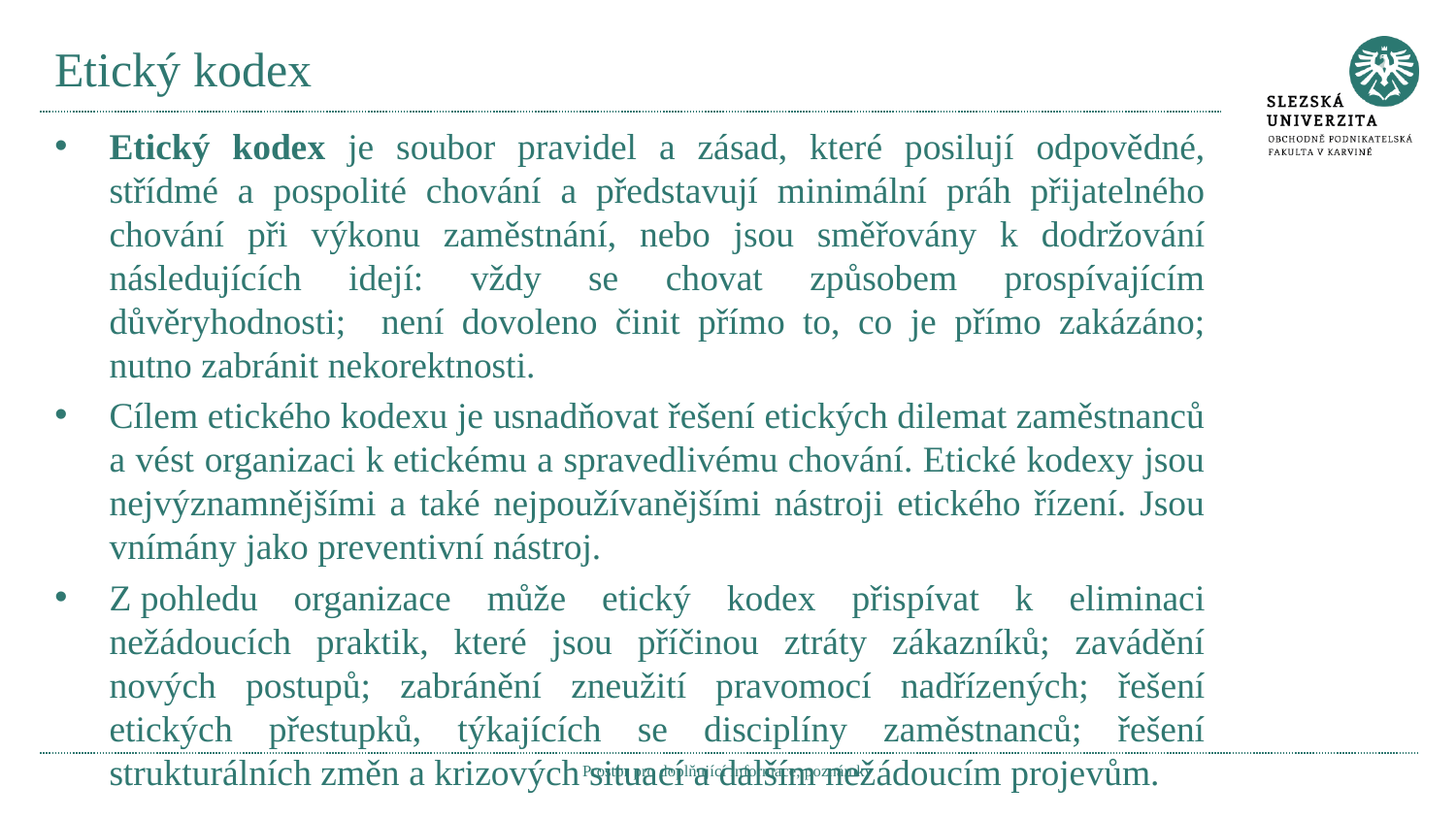

# Etický kodex
Etický kodex je soubor pravidel a zásad, které posilují odpovědné, střídmé a pospolité chování a představují minimální práh přijatelného chování při výkonu zaměstnání, nebo jsou směřovány k dodržování následujících idejí: vždy se chovat způsobem prospívajícím důvěryhodnosti;  není dovoleno činit přímo to, co je přímo zakázáno; nutno zabránit nekorektnosti.
Cílem etického kodexu je usnadňovat řešení etických dilemat zaměstnanců a vést organizaci k etickému a spravedlivému chování. Etické kodexy jsou nejvýznamnějšími a také nejpoužívanějšími nástroji etického řízení. Jsou vnímány jako preventivní nástroj.
Z pohledu organizace může etický kodex přispívat k eliminaci nežádoucích praktik, které jsou příčinou ztráty zákazníků; zavádění nových postupů; zabránění zneužití pravomocí nadřízených; řešení etických přestupků, týkajících se disciplíny zaměstnanců; řešení strukturálních změn a krizových situací a dalším nežádoucím projevům.

Prostor pro doplňující informace, poznámky